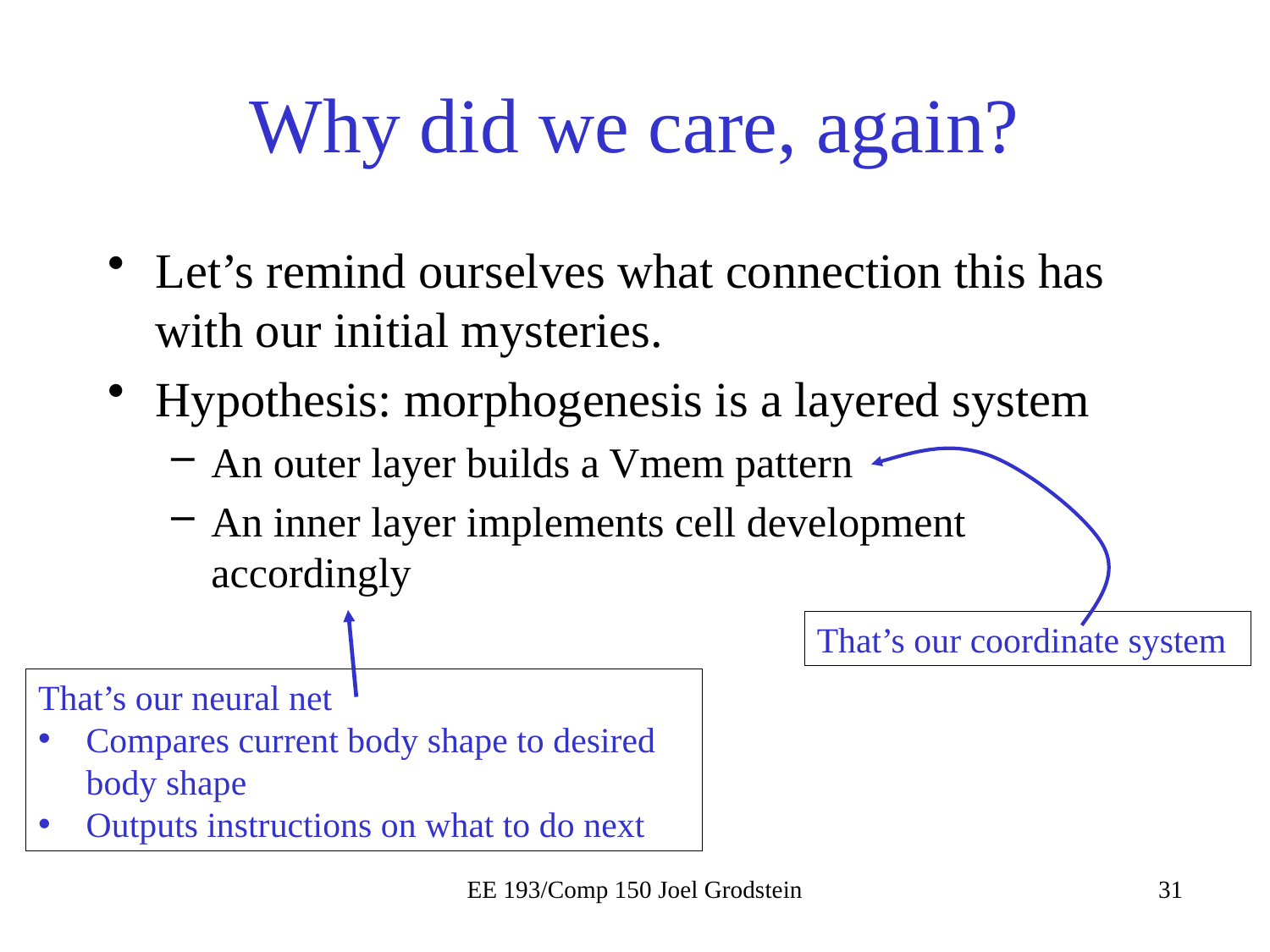

# Why did we care, again?
Let’s remind ourselves what connection this has with our initial mysteries.
Hypothesis: morphogenesis is a layered system
An outer layer builds a Vmem pattern
An inner layer implements cell development accordingly

That’s our coordinate system
That’s our neural net
Compares current body shape to desired body shape
Outputs instructions on what to do next
EE 193/Comp 150 Joel Grodstein